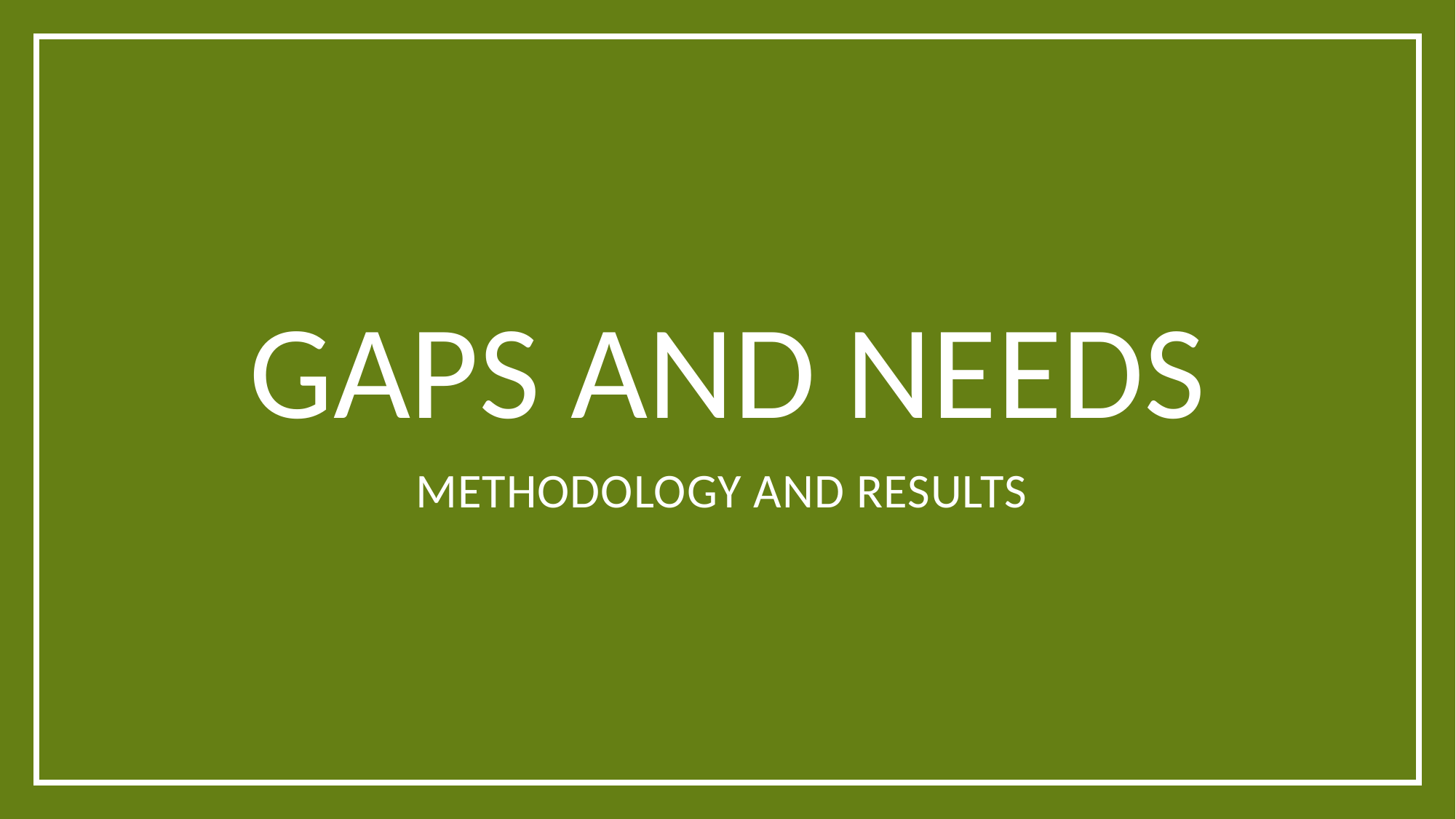

# Gaps and needs
Methodology and results